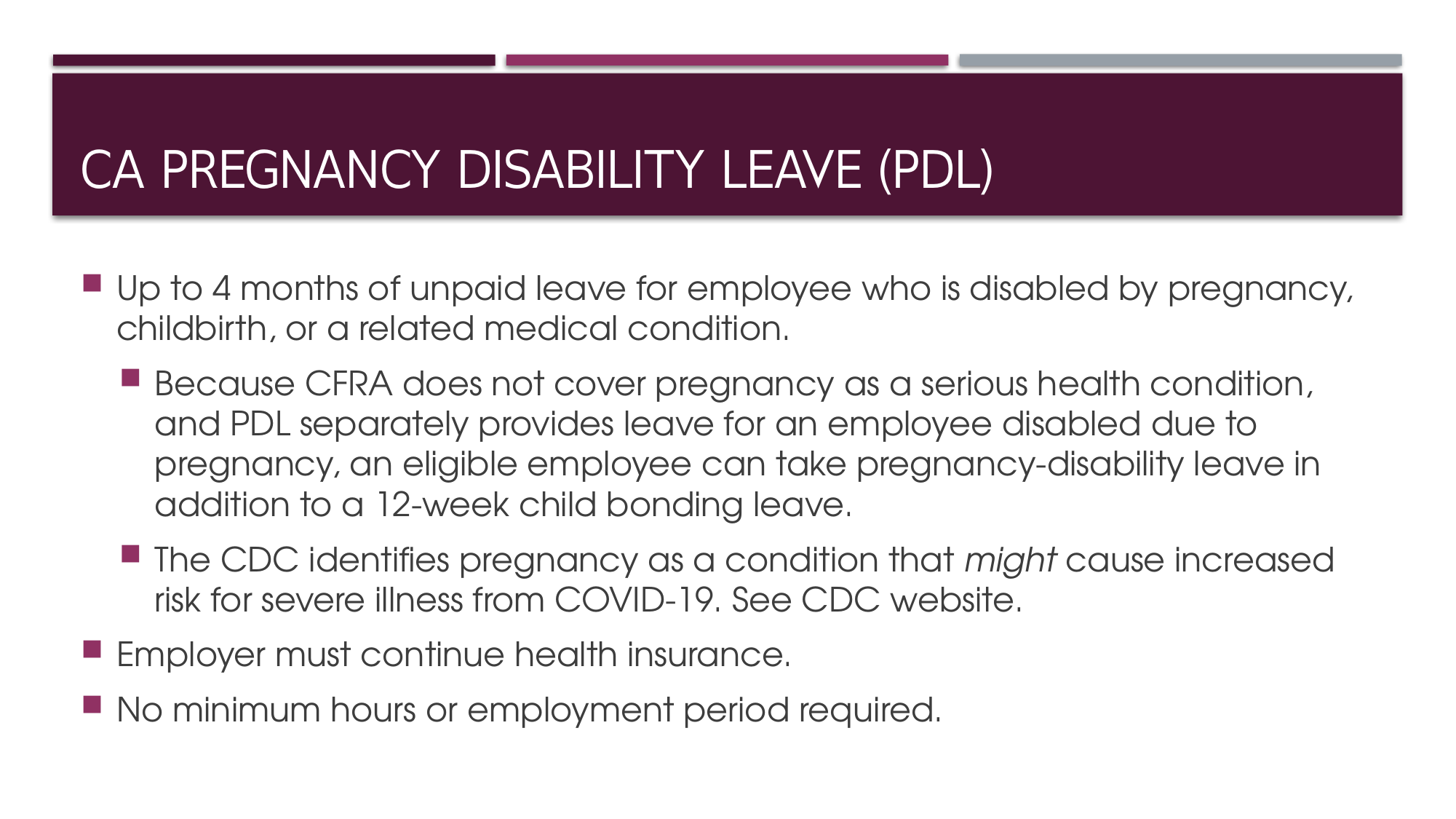

# CA Pregnancy Disability Leave (PDL)
Up to 4 months of unpaid leave for employee who is disabled by pregnancy, childbirth, or a related medical condition.
Because CFRA does not cover pregnancy as a serious health condition, and PDL separately provides leave for an employee disabled due to pregnancy, an eligible employee can take pregnancy-disability leave in addition to a 12-week child bonding leave.
The CDC identifies pregnancy as a condition that might cause increased risk for severe illness from COVID-19. See CDC website.
Employer must continue health insurance.
No minimum hours or employment period required.